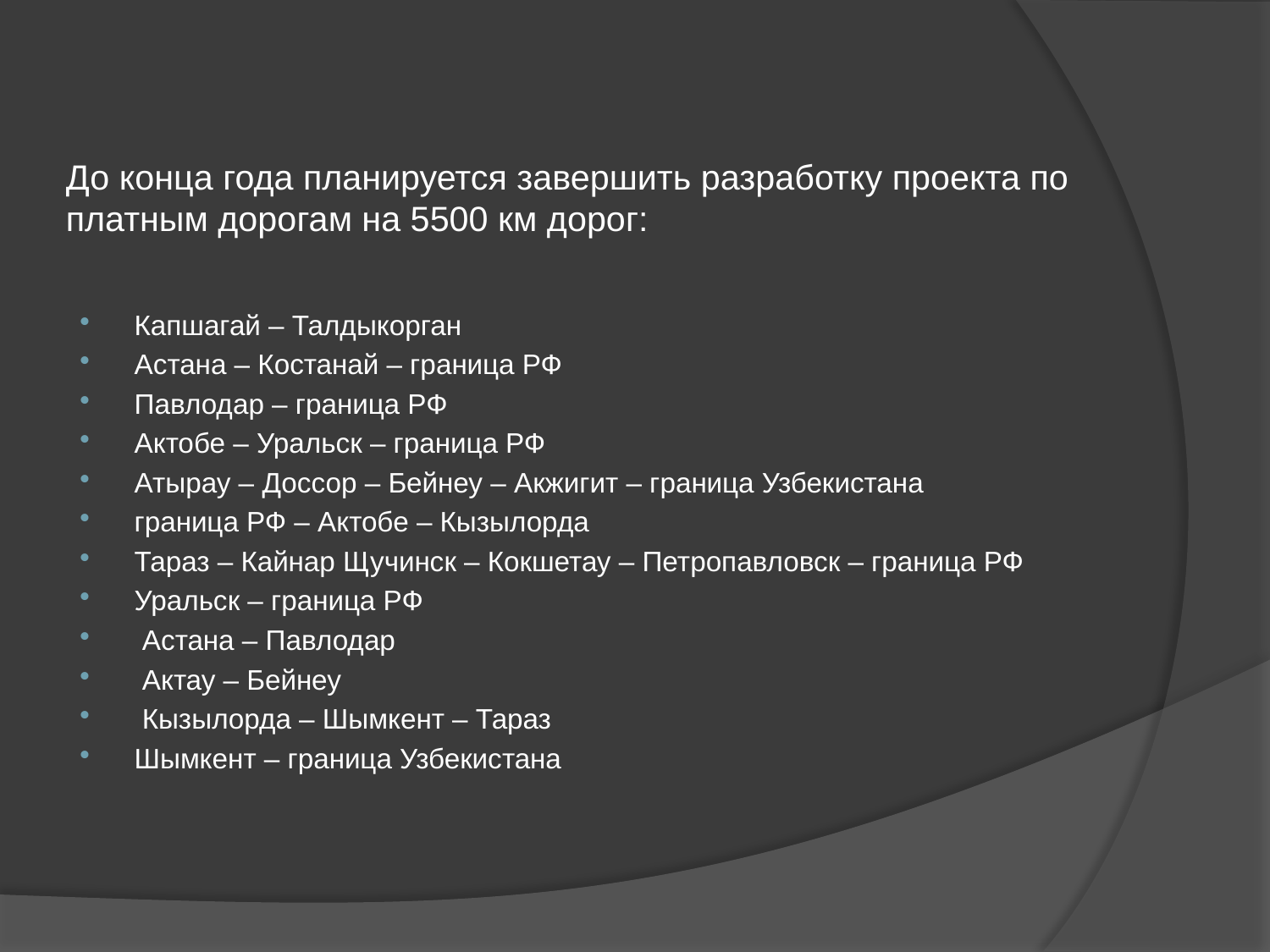

# До конца года планируется завершить разработку проекта по платным дорогам на 5500 км дорог:

Капшагай – Талдыкорган
Астана – Костанай – граница РФ
Павлодар – граница РФ
Актобе – Уральск – граница РФ
Атырау – Доссор – Бейнеу – Акжигит – граница Узбекистана
граница РФ – Актобе – Кызылорда
Тараз – Кайнар Щучинск – Кокшетау – Петропавловск – граница РФ
Уральск – граница РФ
 Астана – Павлодар
 Актау – Бейнеу
 Кызылорда – Шымкент – Тараз
Шымкент – граница Узбекистана